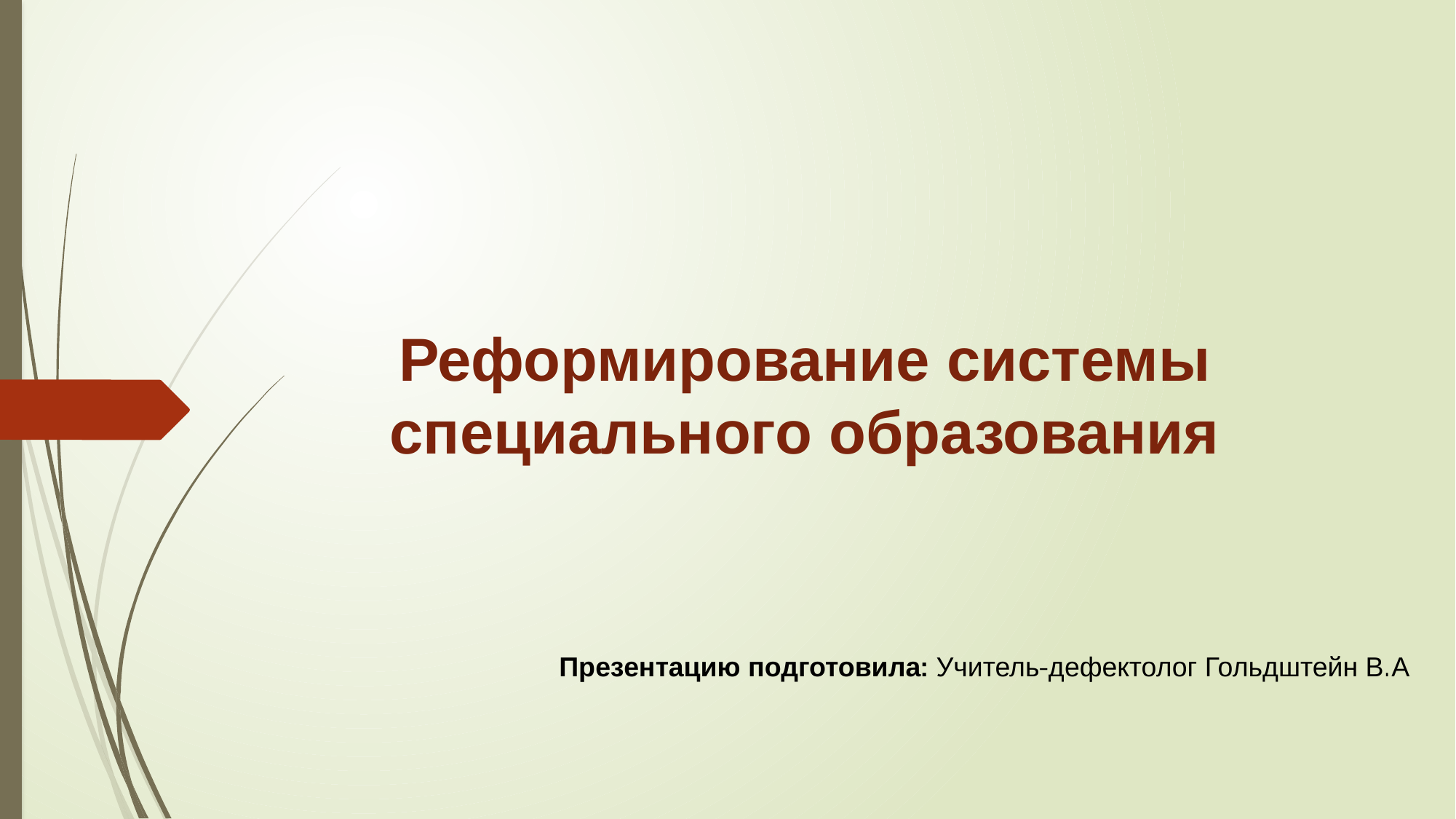

# Реформирование системы специального образования
Презентацию подготовила: Учитель-дефектолог Гольдштейн В.А